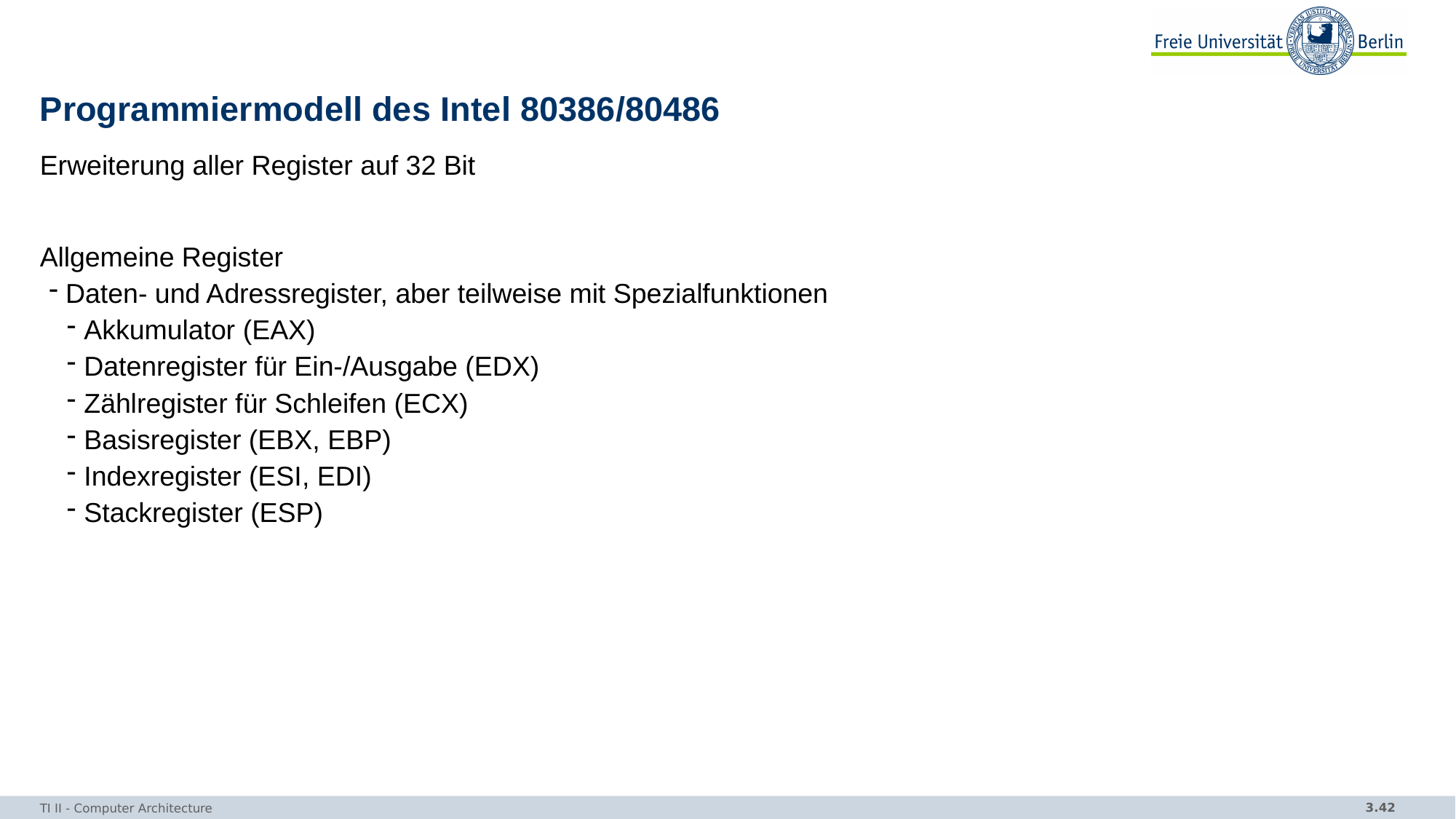

# Programmiermodell des Intel 80386/80486
Erweiterung aller Register auf 32 Bit

Allgemeine Register
 Daten- und Adressregister, aber teilweise mit Spezialfunktionen
 Akkumulator (EAX)
 Datenregister für Ein-/Ausgabe (EDX)
 Zählregister für Schleifen (ECX)
 Basisregister (EBX, EBP)
 Indexregister (ESI, EDI)
 Stackregister (ESP)

TI II - Computer Architecture